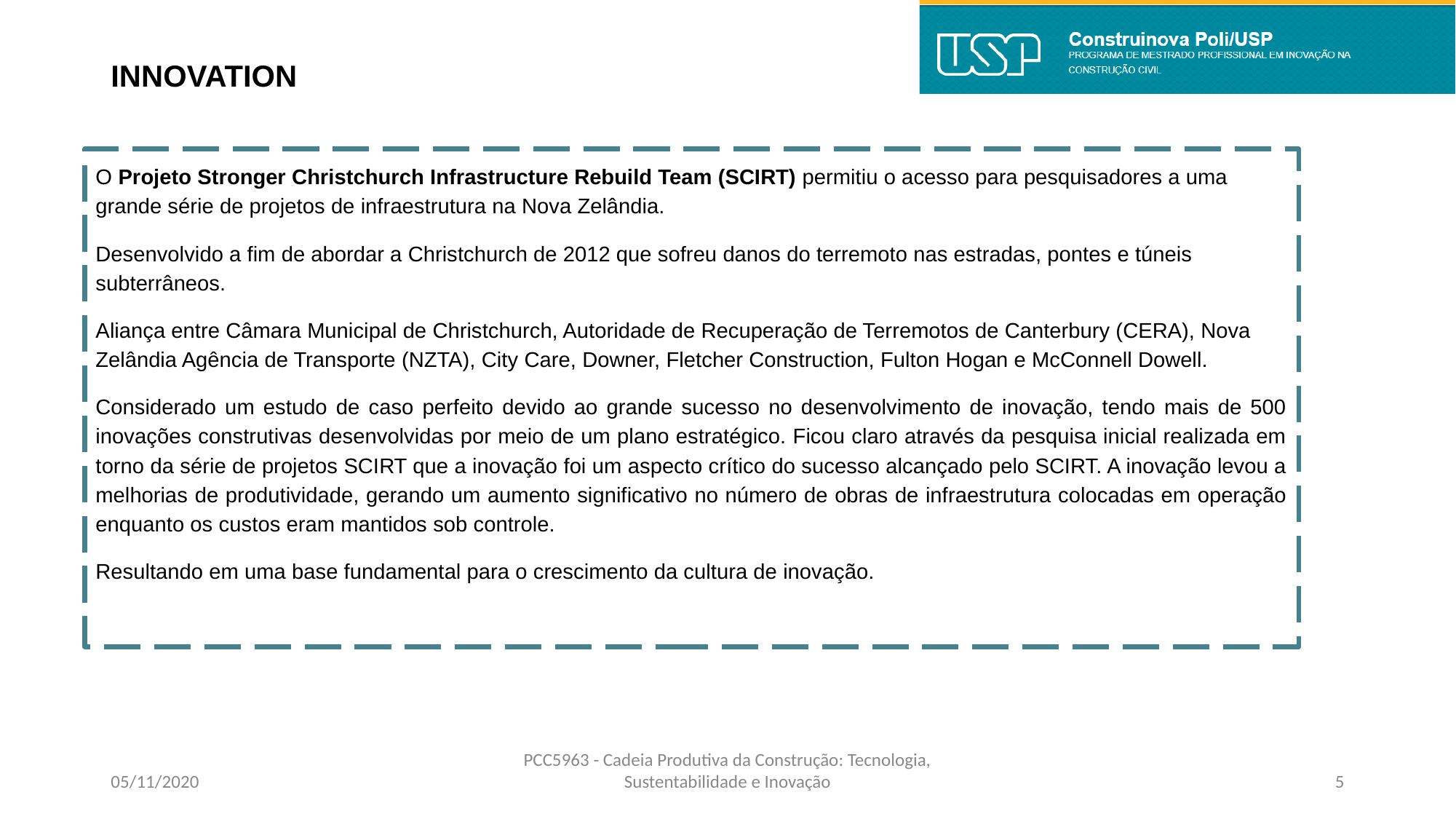

# INNOVATION
O Projeto Stronger Christchurch Infrastructure Rebuild Team (SCIRT) permitiu o acesso para pesquisadores a uma grande série de projetos de infraestrutura na Nova Zelândia.
Desenvolvido a fim de abordar a Christchurch de 2012 que sofreu danos do terremoto nas estradas, pontes e túneis subterrâneos.
Aliança entre Câmara Municipal de Christchurch, Autoridade de Recuperação de Terremotos de Canterbury (CERA), Nova Zelândia Agência de Transporte (NZTA), City Care, Downer, Fletcher Construction, Fulton Hogan e McConnell Dowell.
Considerado um estudo de caso perfeito devido ao grande sucesso no desenvolvimento de inovação, tendo mais de 500 inovações construtivas desenvolvidas por meio de um plano estratégico. Ficou claro através da pesquisa inicial realizada em torno da série de projetos SCIRT que a inovação foi um aspecto crítico do sucesso alcançado pelo SCIRT. A inovação levou a melhorias de produtividade, gerando um aumento significativo no número de obras de infraestrutura colocadas em operação enquanto os custos eram mantidos sob controle.
Resultando em uma base fundamental para o crescimento da cultura de inovação.
05/11/2020
PCC5963 - Cadeia Produtiva da Construção: Tecnologia, Sustentabilidade e Inovação

5